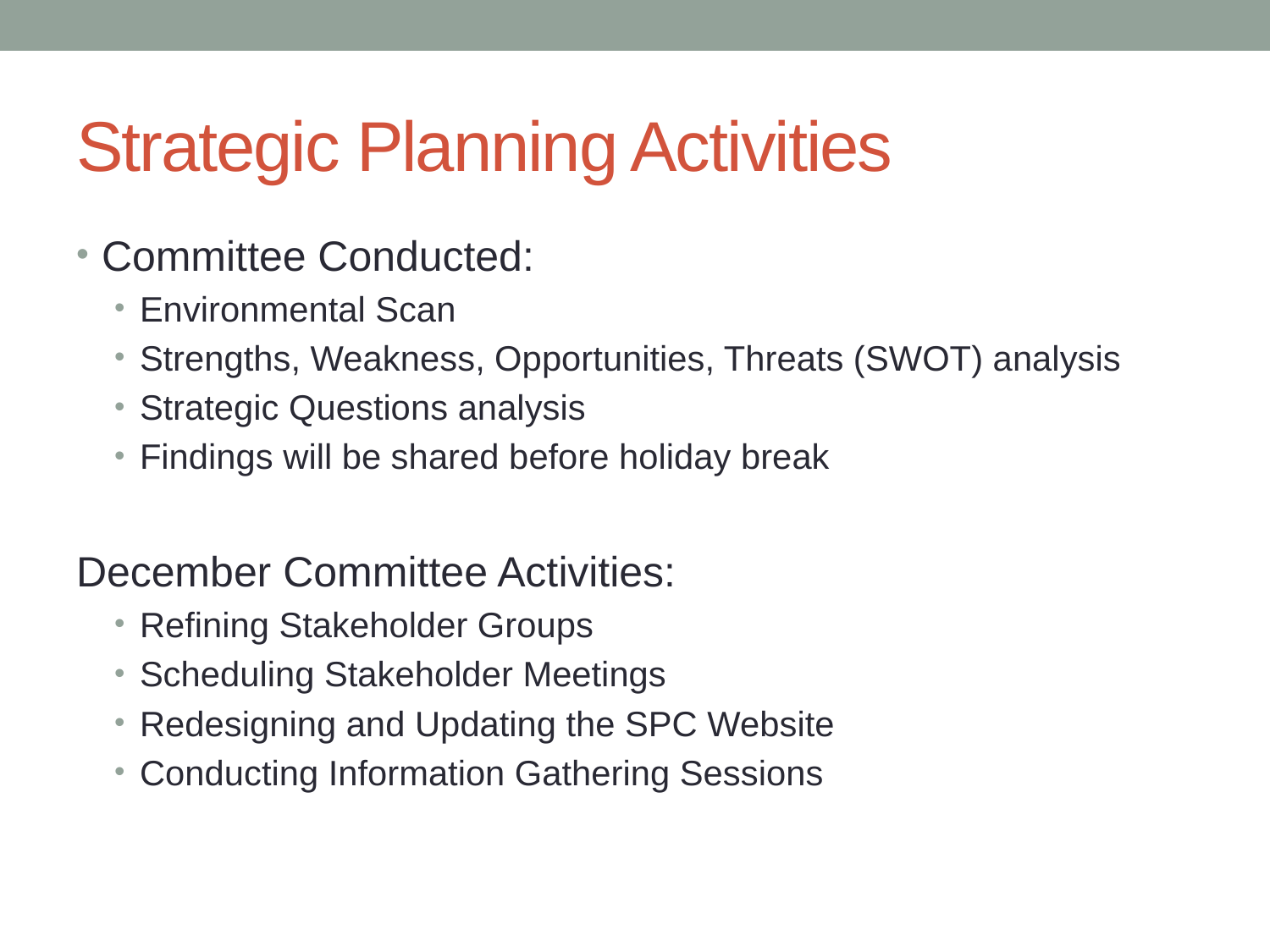

# Strategic Planning Activities
Committee Conducted:
Environmental Scan
Strengths, Weakness, Opportunities, Threats (SWOT) analysis
Strategic Questions analysis
Findings will be shared before holiday break

December Committee Activities:
Refining Stakeholder Groups
Scheduling Stakeholder Meetings
Redesigning and Updating the SPC Website
Conducting Information Gathering Sessions